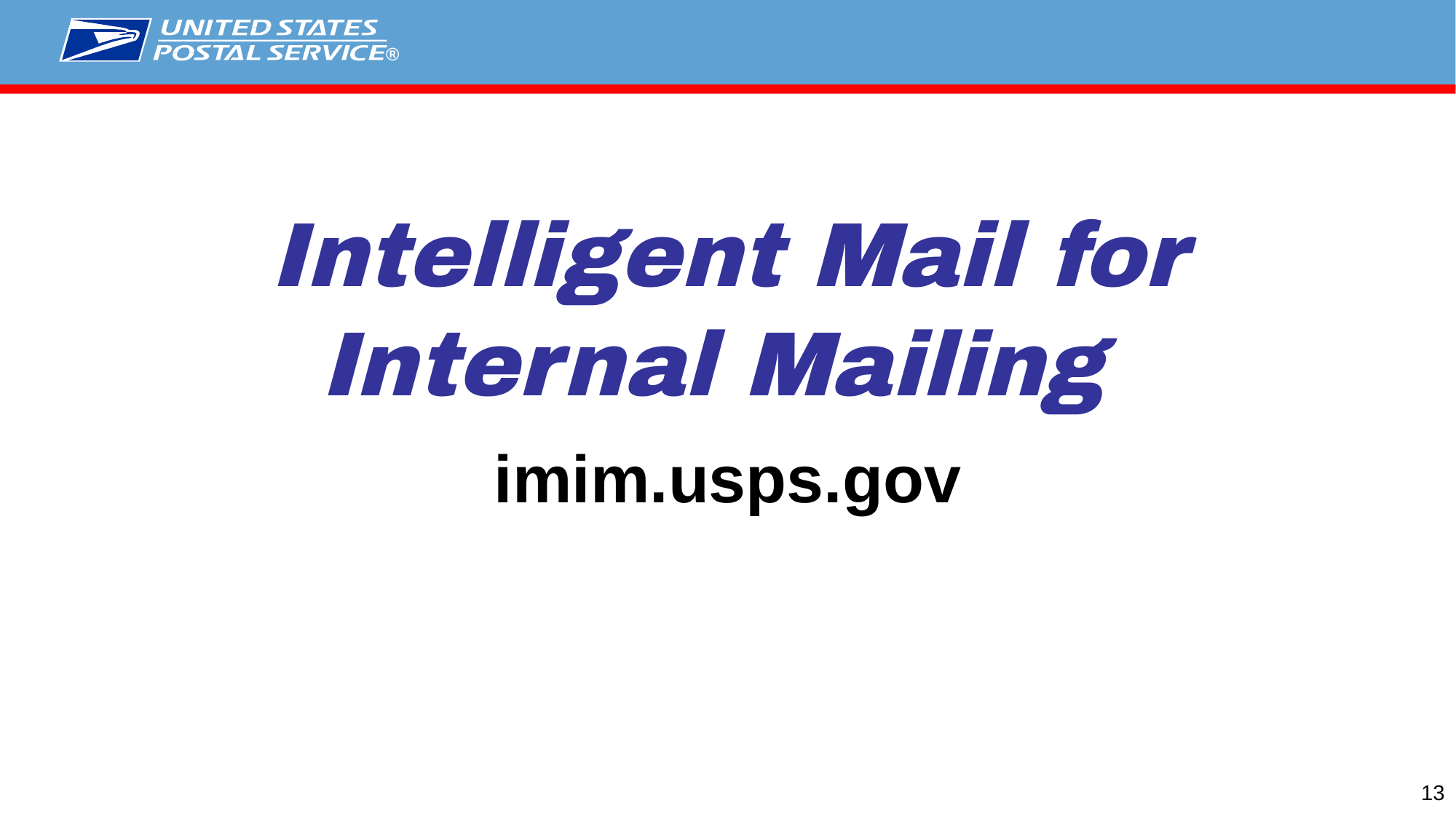

# Intelligent Mail for Internal Mailing
imim.usps.gov
13